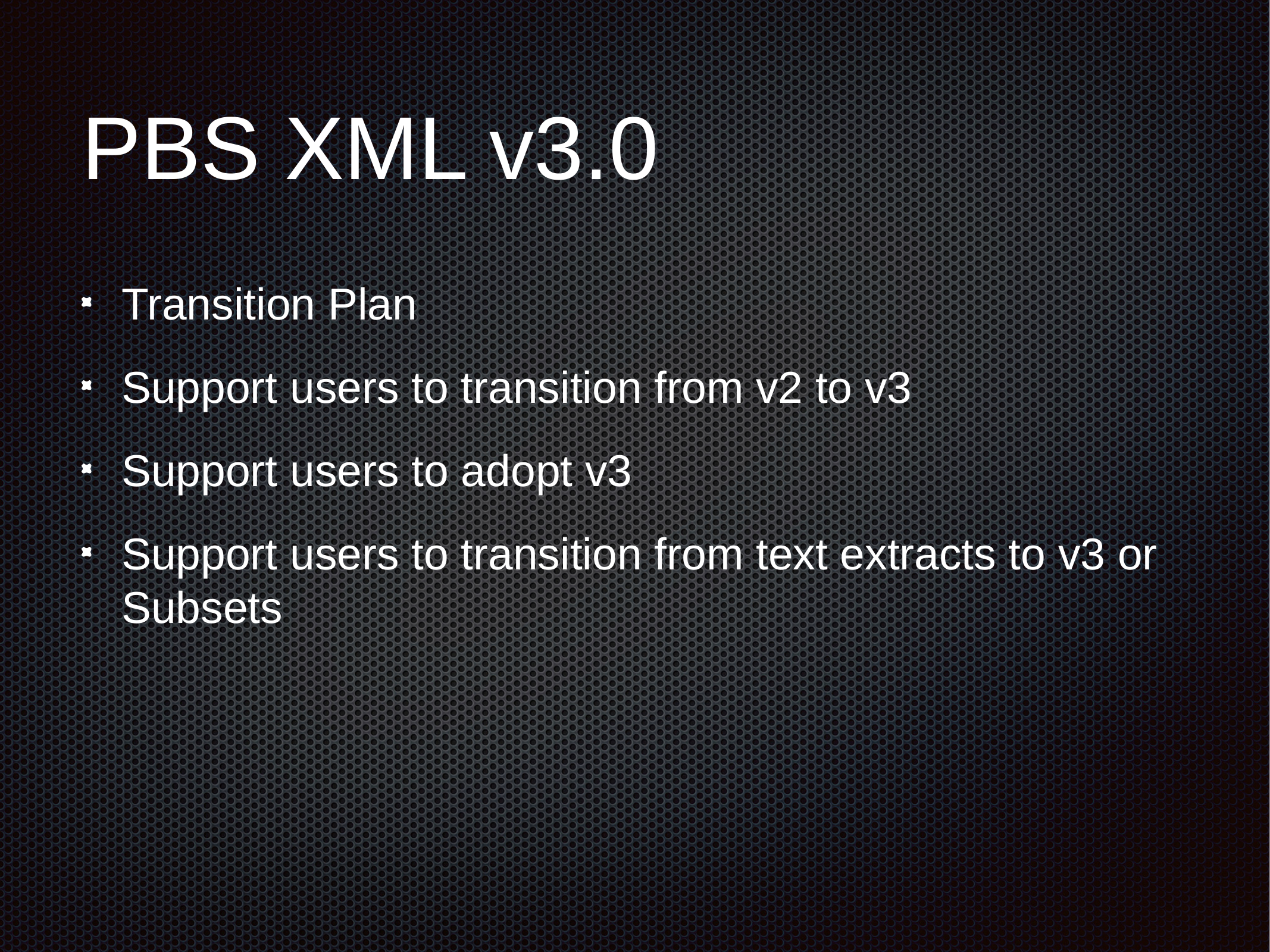

# PBS XML v3.0
Transition Plan
Support users to transition from v2 to v3
Support users to adopt v3
Support users to transition from text extracts to v3 or Subsets